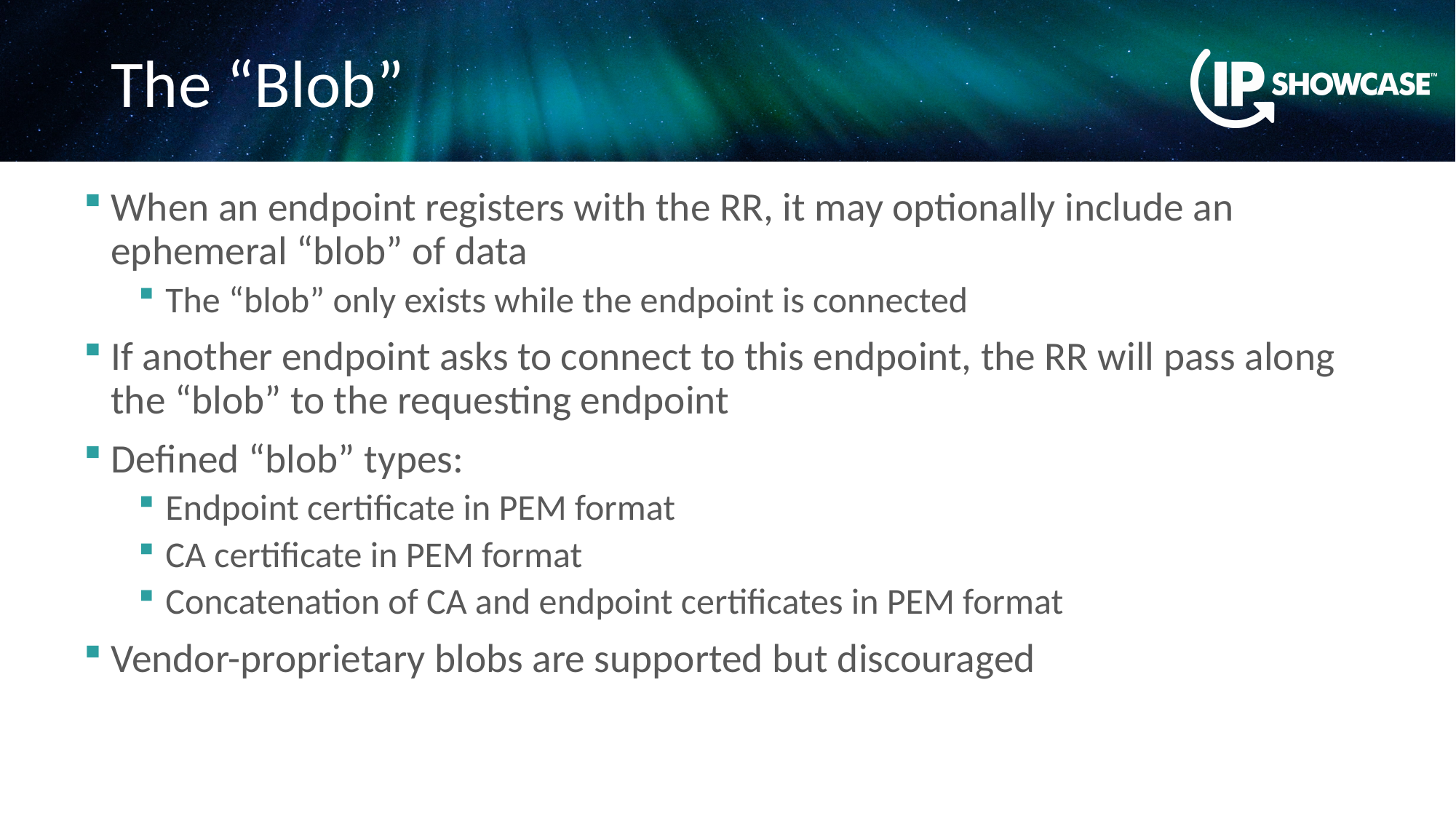

# The “Blob”
When an endpoint registers with the RR, it may optionally include an ephemeral “blob” of data
The “blob” only exists while the endpoint is connected
If another endpoint asks to connect to this endpoint, the RR will pass along the “blob” to the requesting endpoint
Defined “blob” types:
Endpoint certificate in PEM format
CA certificate in PEM format
Concatenation of CA and endpoint certificates in PEM format
Vendor-proprietary blobs are supported but discouraged